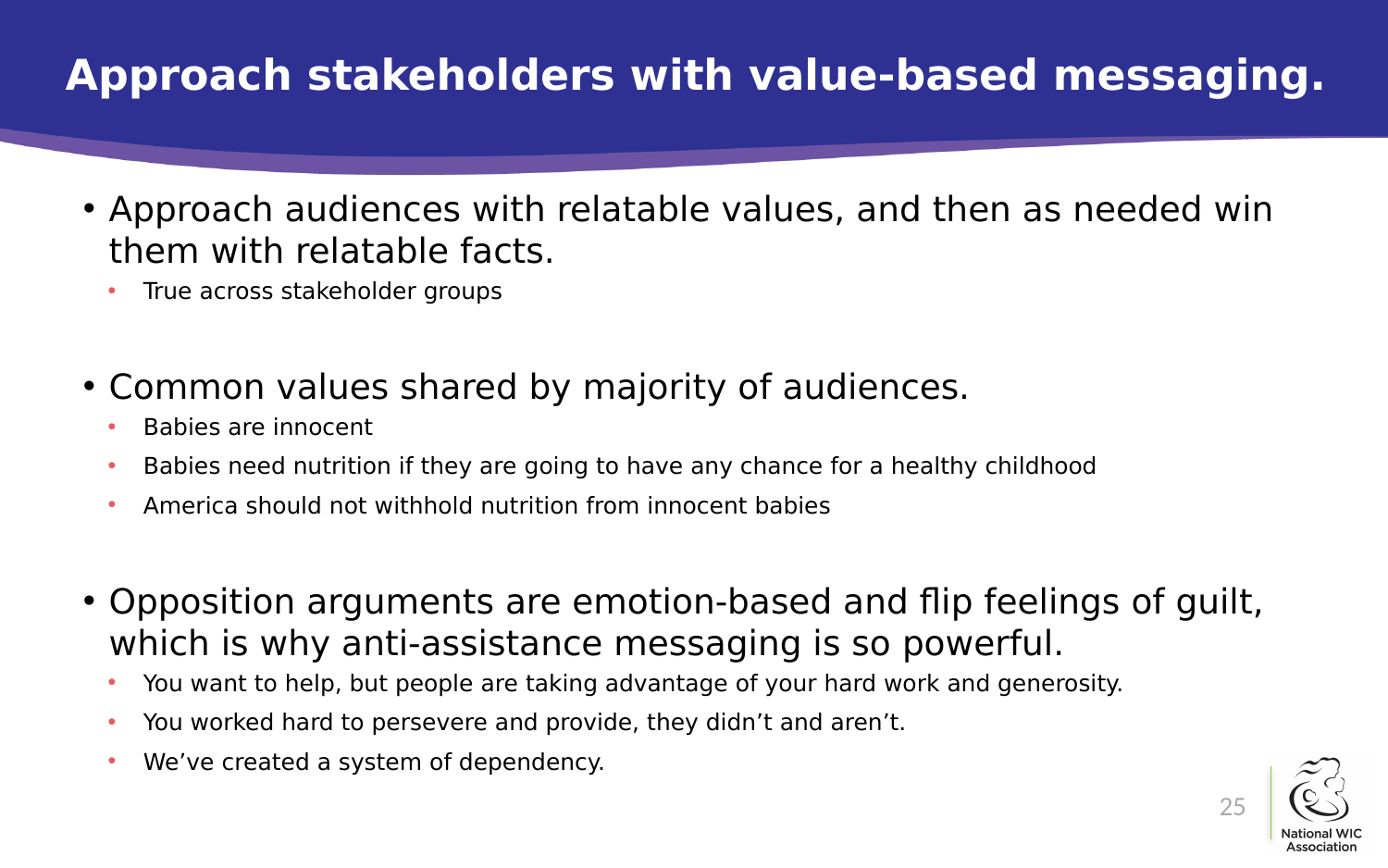

# Approach stakeholders with value-based messaging.
Approach audiences with relatable values, and then as needed win them with relatable facts.
True across stakeholder groups

Common values shared by majority of audiences.
Babies are innocent
Babies need nutrition if they are going to have any chance for a healthy childhood
America should not withhold nutrition from innocent babies

Opposition arguments are emotion-based and flip feelings of guilt, which is why anti-assistance messaging is so powerful.
You want to help, but people are taking advantage of your hard work and generosity.
You worked hard to persevere and provide, they didn’t and aren’t.
We’ve created a system of dependency.
25